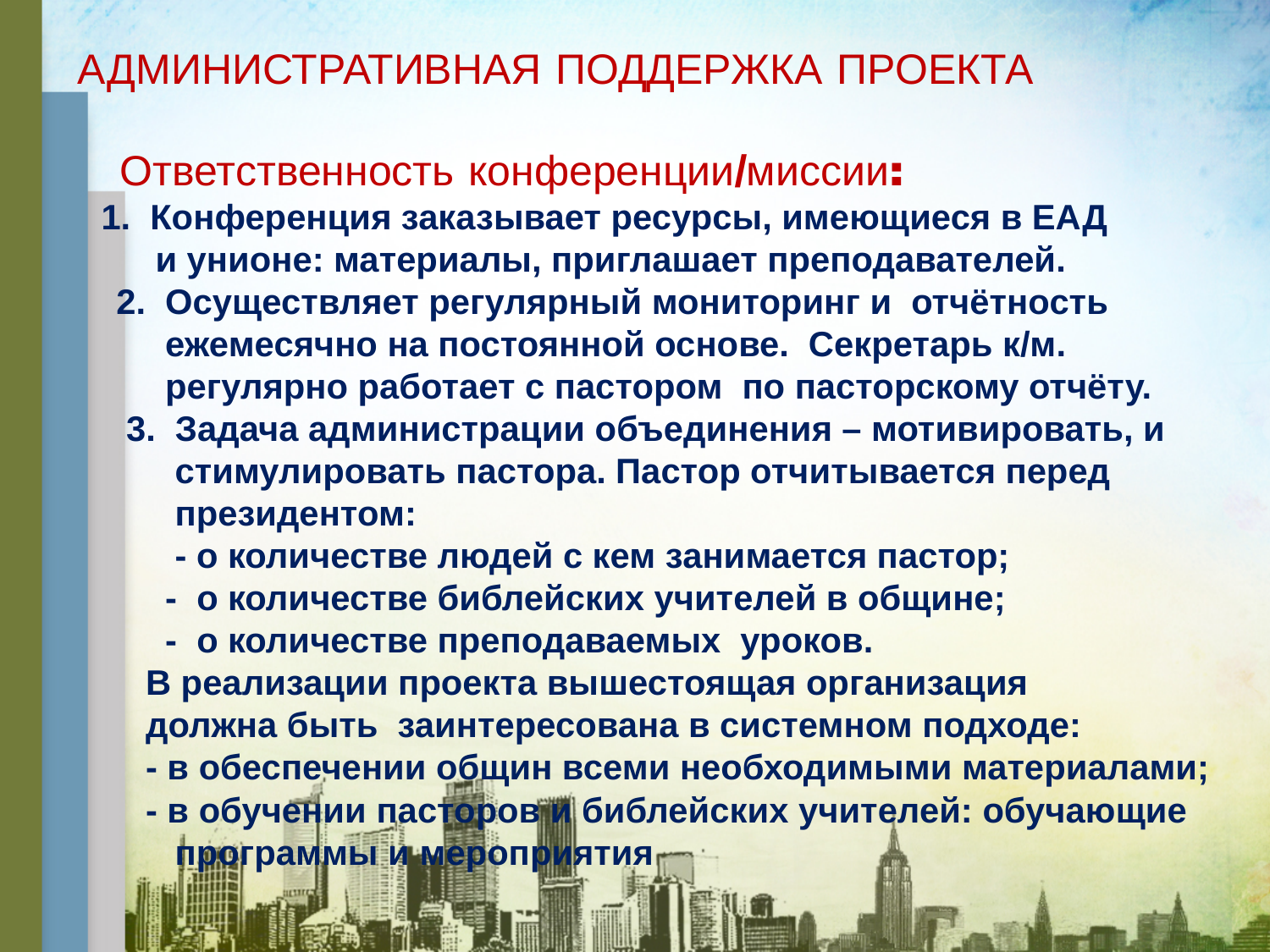

АДМИНИСТРАТИВНАЯ ПОДДЕРЖКА ПРОЕКТА

   Ответственность конференции/миссии:
  1.  Конференция заказывает ресурсы, имеющиеся в ЕАД
        и унионе: материалы, приглашает преподавателей.
    2.  Осуществляет регулярный мониторинг и  отчётность
         ежемесячно на постоянной основе.  Секретарь к/м.
         регулярно работает с пастором  по пасторскому отчёту.
     3.  Задача администрации объединения – мотивировать, и
          стимулировать пастора. Пастор отчитывается перед
          президентом:
          - о количестве людей с кем занимается пастор;
         -  о количестве библейских учителей в общине;
         -  о количестве преподаваемых  уроков.
       В реализации проекта вышестоящая организация
       должна быть  заинтересована в системном подходе:
       - в обеспечении общин всеми необходимыми материалами;
       - в обучении пасторов и библейских учителей: обучающие
          программы и мероприятия